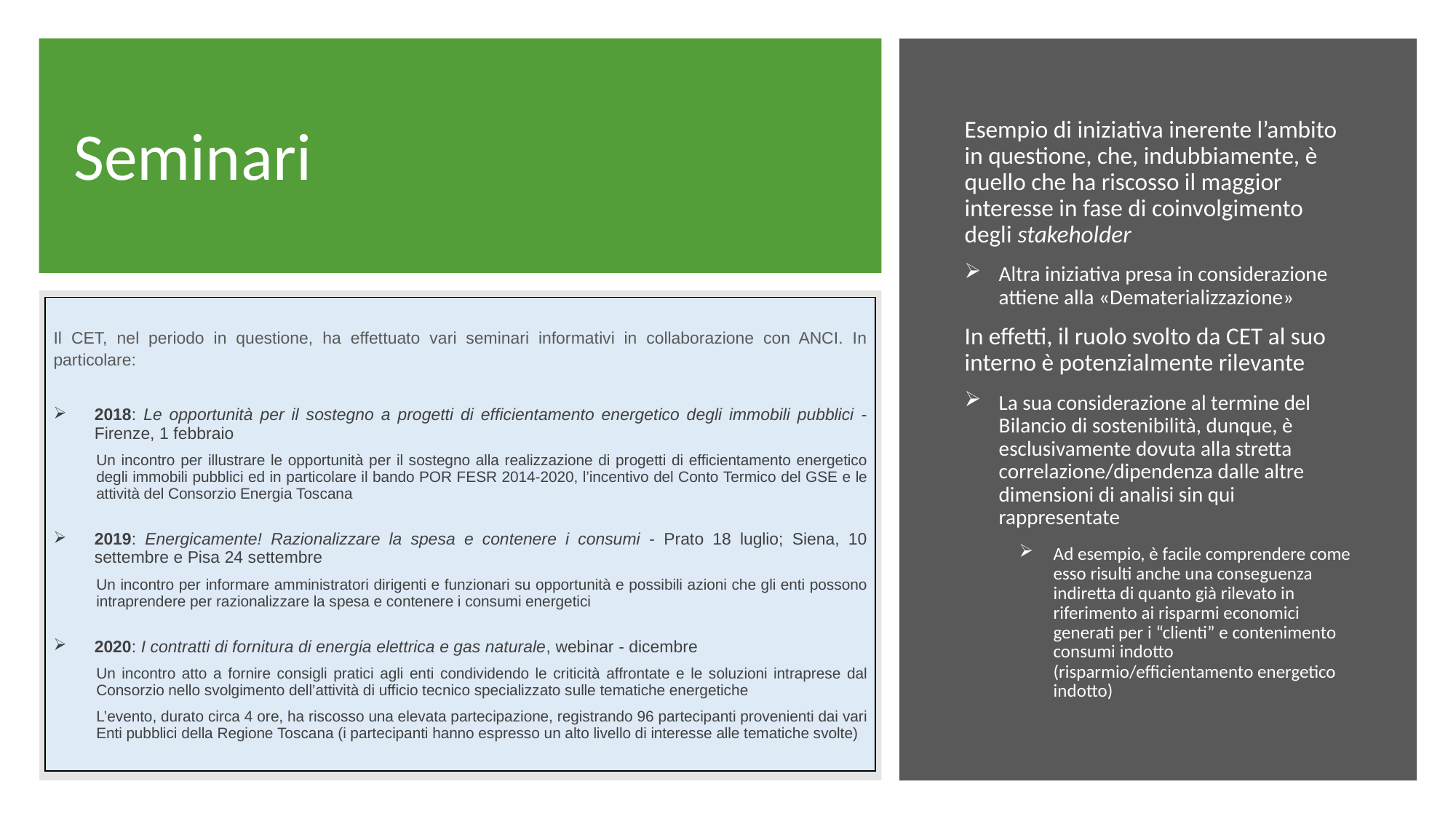

# Seminari
Esempio di iniziativa inerente l’ambito in questione, che, indubbiamente, è quello che ha riscosso il maggior interesse in fase di coinvolgimento degli stakeholder
Altra iniziativa presa in considerazione attiene alla «Dematerializzazione»
In effetti, il ruolo svolto da CET al suo interno è potenzialmente rilevante
La sua considerazione al termine del Bilancio di sostenibilità, dunque, è esclusivamente dovuta alla stretta correlazione/dipendenza dalle altre dimensioni di analisi sin qui rappresentate
Ad esempio, è facile comprendere come esso risulti anche una conseguenza indiretta di quanto già rilevato in riferimento ai risparmi economici generati per i “clienti” e contenimento consumi indotto (risparmio/efficientamento energetico indotto)

| Il CET, nel periodo in questione, ha effettuato vari seminari informativi in collaborazione con ANCI. In particolare: 2018: Le opportunità per il sostegno a progetti di efficientamento energetico degli immobili pubblici - Firenze, 1 febbraio Un incontro per illustrare le opportunità per il sostegno alla realizzazione di progetti di efficientamento energetico degli immobili pubblici ed in particolare il bando POR FESR 2014-2020, l’incentivo del Conto Termico del GSE e le attività del Consorzio Energia Toscana 2019: Energicamente! Razionalizzare la spesa e contenere i consumi - Prato 18 luglio; Siena, 10 settembre e Pisa 24 settembre Un incontro per informare amministratori dirigenti e funzionari su opportunità e possibili azioni che gli enti possono intraprendere per razionalizzare la spesa e contenere i consumi energetici 2020: I contratti di fornitura di energia elettrica e gas naturale, webinar - dicembre Un incontro atto a fornire consigli pratici agli enti condividendo le criticità affrontate e le soluzioni intraprese dal Consorzio nello svolgimento dell’attività di ufficio tecnico specializzato sulle tematiche energetiche L’evento, durato circa 4 ore, ha riscosso una elevata partecipazione, registrando 96 partecipanti provenienti dai vari Enti pubblici della Regione Toscana (i partecipanti hanno espresso un alto livello di interesse alle tematiche svolte) |
| --- |